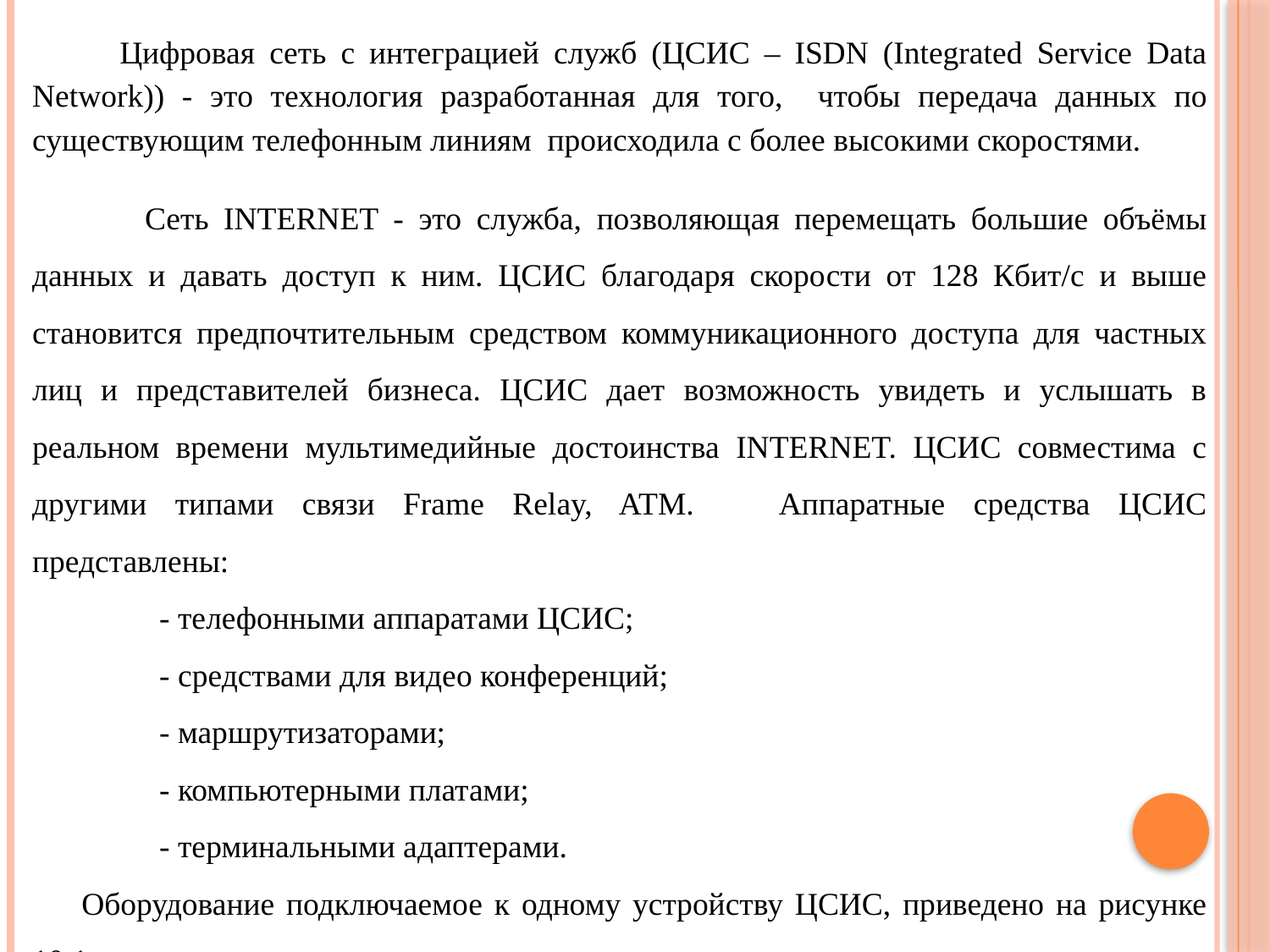

Цифровая сеть с интеграцией служб (ЦСИС – ISDN (Integrated Service Data Network)) - это технология разработанная для того,  чтобы передача данных по существующим телефонным линиям  происходила с более высокими скоростями.
     Сеть INTERNET - это служба, позволяющая перемещать большие объёмы данных и давать доступ к ним. ЦСИС благодаря скорости от 128 Кбит/с и выше становится предпочтительным средством коммуникационного доступа для частных лиц и представителей бизнеса. ЦСИС дает возможность увидеть и услышать в реальном времени мультимедийные достоинства INTERNET. ЦСИС совместима с другими типами связи Frame Relay, ATM.   Аппаратные средства ЦСИС представлены:
   	- телефонными аппаратами ЦСИС;
	- средствами для видео конференций;
      	- маршрутизаторами;
     	- компьютерными платами;
	- терминальными адаптерами.
 Оборудование подключаемое к одному устройству ЦСИС, приведено на рисунке 10.1.